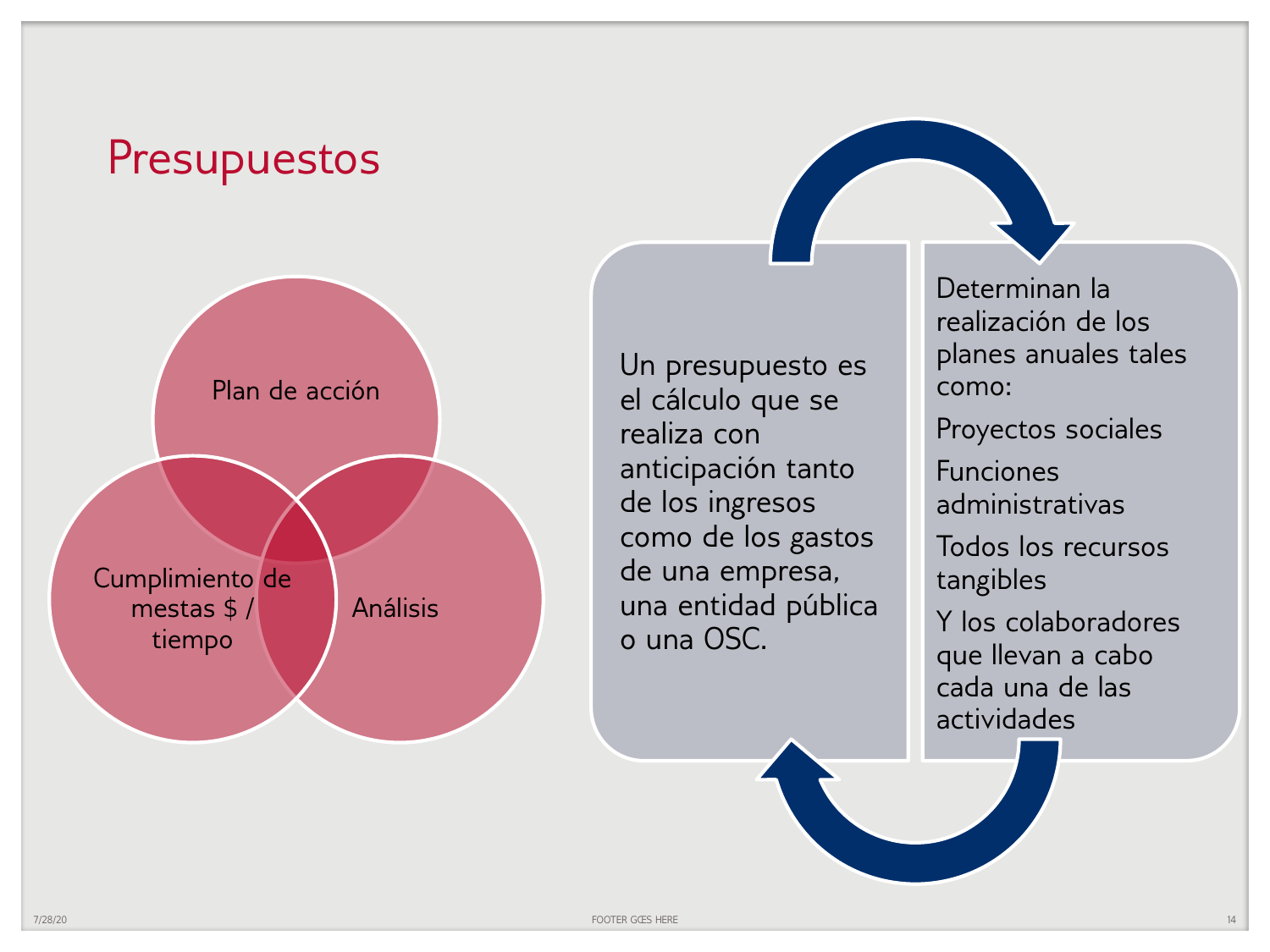

Un presupuesto es el cálculo que se realiza con anticipación tanto de los ingresos como de los gastos de una empresa, una entidad pública o una OSC.
Determinan la realización de los planes anuales tales como:
Proyectos sociales
Funciones administrativas
Todos los recursos tangibles
Y los colaboradores que llevan a cabo cada una de las actividades
# Presupuestos
Plan de acción
Análisis
Cumplimiento de mestas $ / tiempo
7/28/20
FOOTER GOES HERE
14